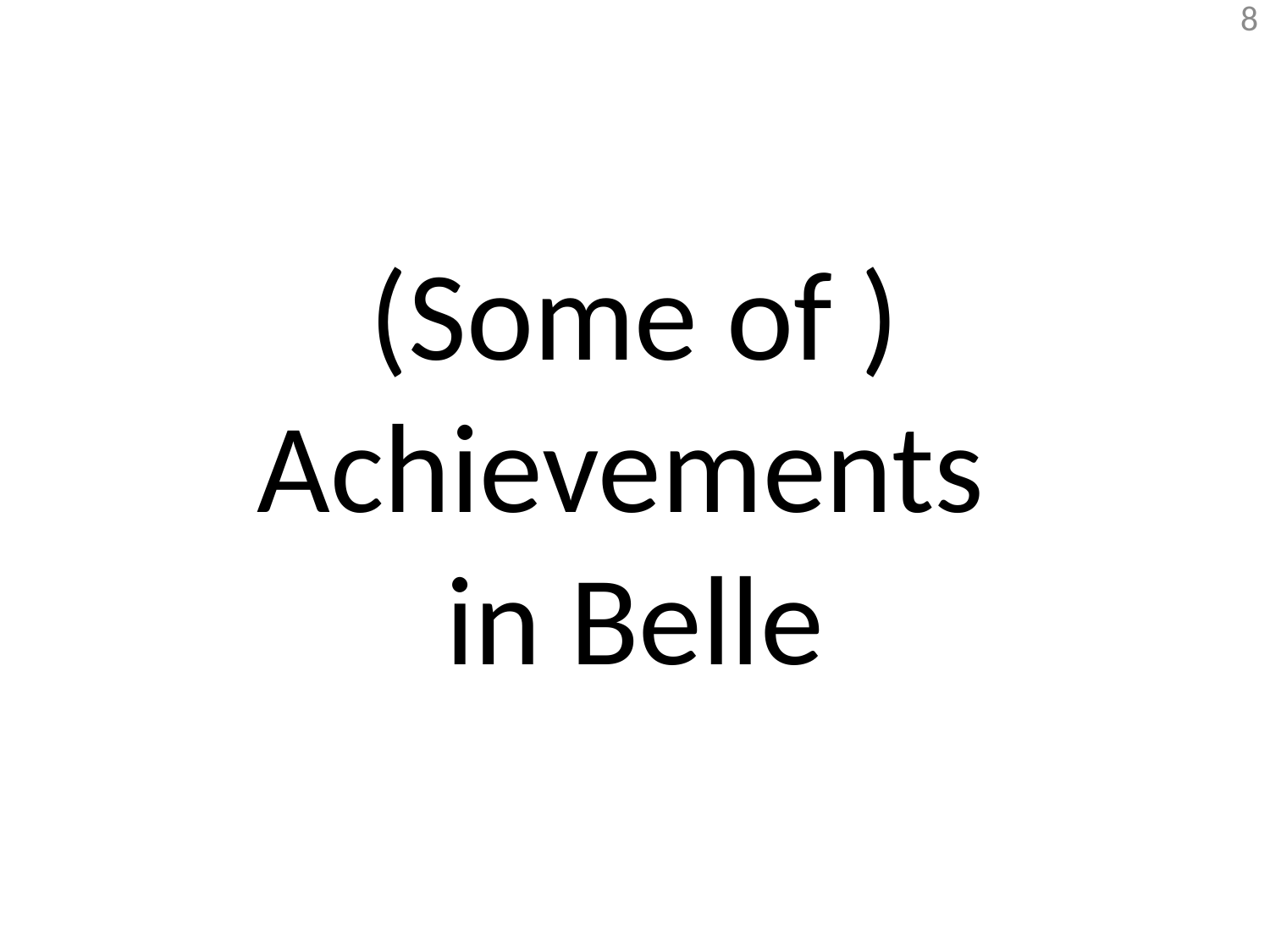

# (Some of ) Achievements in Belle